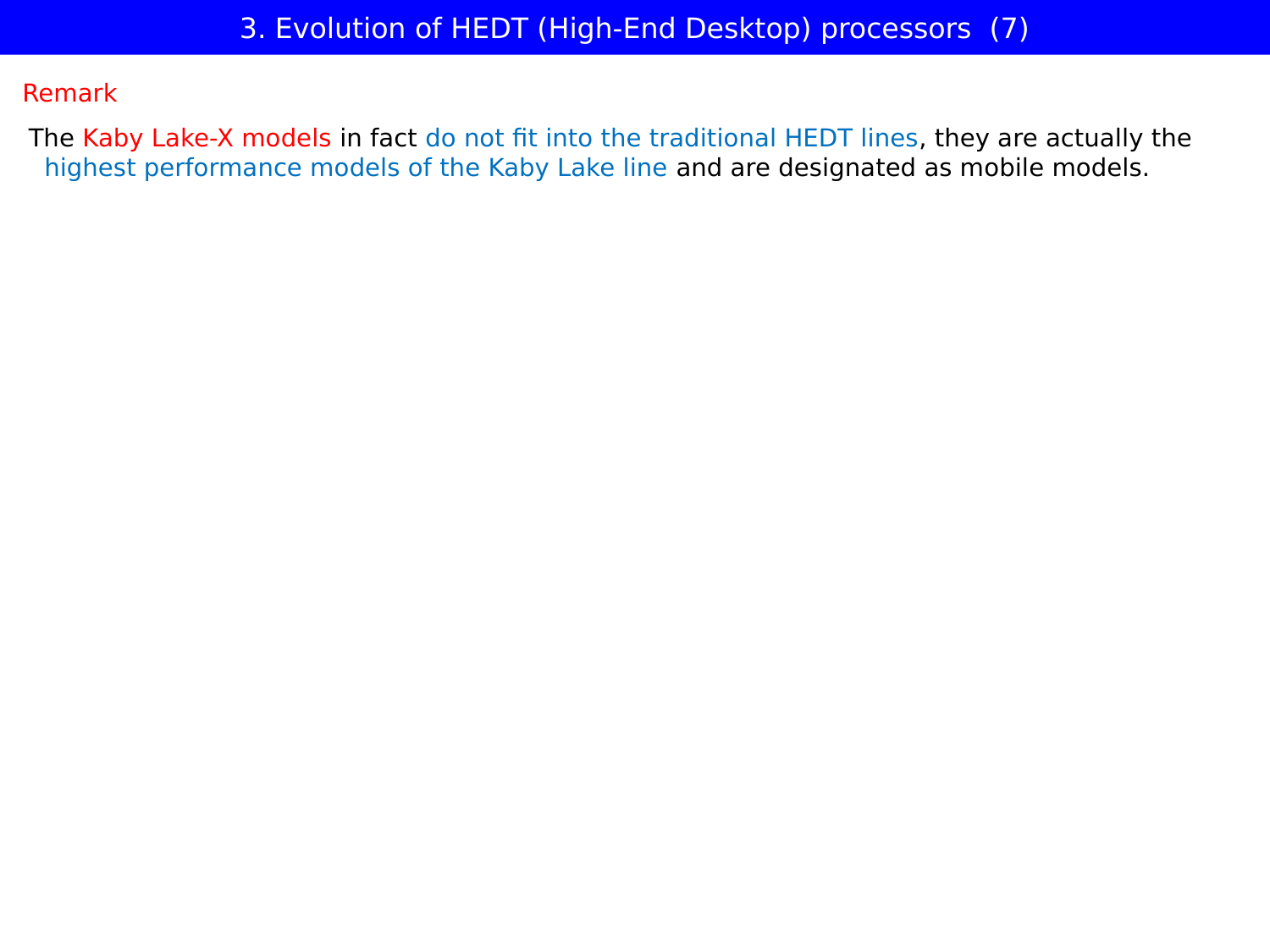

# 3. Evolution of HEDT (High-End Desktop) processors  (7)
Remark
The Kaby Lake-X models in fact do not fit into the traditional HEDT lines, they are actually the
  highest performance models of the Kaby Lake line and are designated as mobile models.